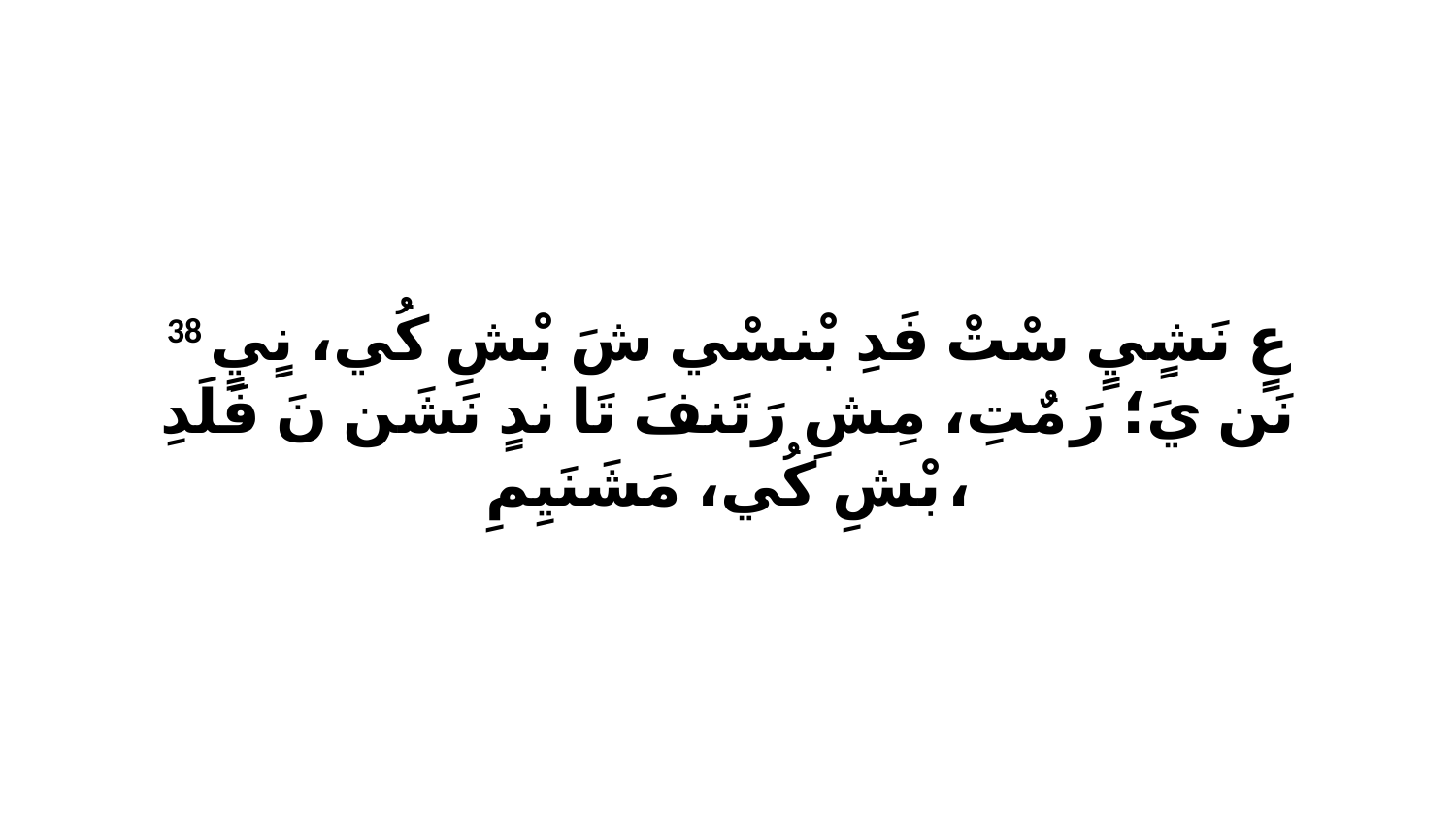

38 عٍ نَشٍيٍ سْتْ فَدِ بْنسْي شَ بْشِ كُي، نٍيٍ نَن يَ؛ رَ مٌتِ، مِشِ رَتَنفَ تَا ندٍ نَشَن نَ فَلَدِ بْشِ كُي، مَشَنَيِمِ،